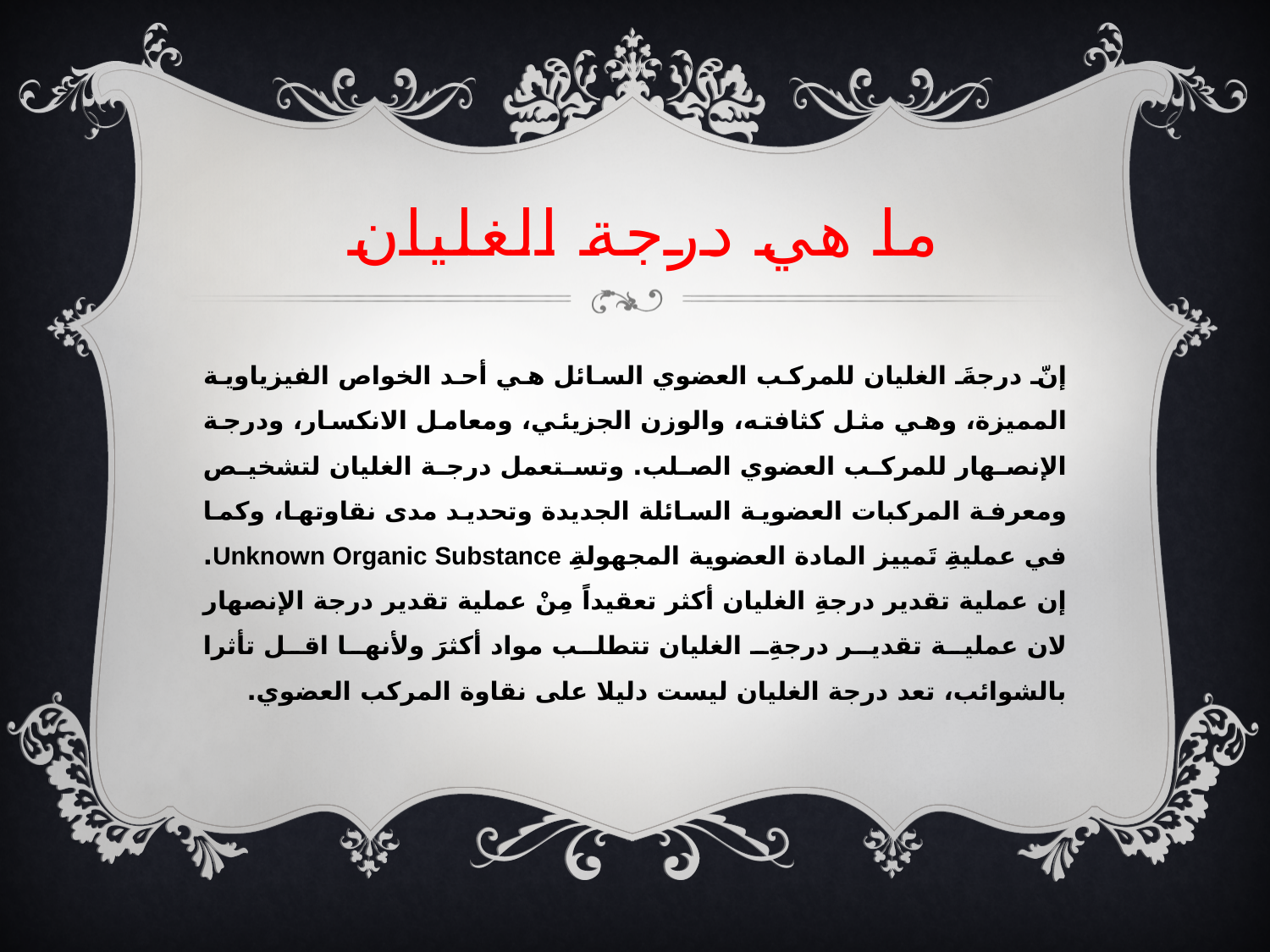

# ما هي درجة الغليان
إنّ درجةَ الغليان للمركب العضوي السائل هي أحد الخواص الفيزياوية المميزة، وهي مثل كثافته، والوزن الجزيئي، ومعامل الانكسار، ودرجة الإنصهار للمركب العضوي الصلب. وتستعمل درجة الغليان لتشخيص ومعرفة المركبات العضوية السائلة الجديدة وتحديد مدى نقاوتها، وكما في عمليةِ تَمييز المادة العضوية المجهولةِ Unknown Organic Substance. إن عملية تقدير درجةِ الغليان أكثر تعقيداً مِنْ عملية تقدير درجة الإنصهار لان عملية تقدير درجةِ الغليان تتطلب مواد أكثرَ ولأنها اقل تأثرا بالشوائب، تعد درجة الغليان ليست دليلا على نقاوة المركب العضوي.